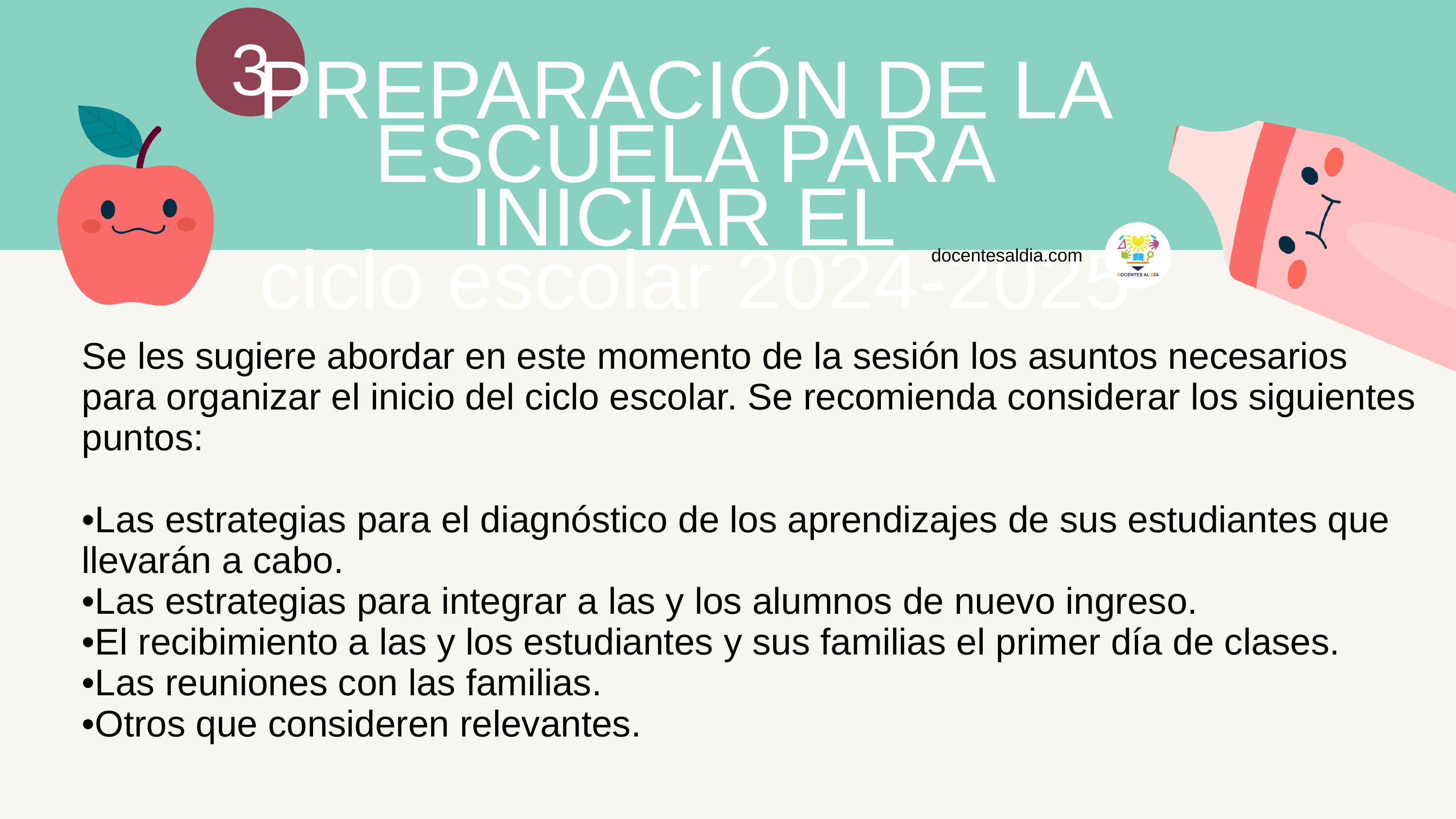

3
PREPARACIÓN DE LA ESCUELA PARA INICIAR EL
 ciclo escolar 2024-2025

docentesaldia.com
Se les sugiere abordar en este momento de la sesión los asuntos necesarios para organizar el inicio del ciclo escolar. Se recomienda considerar los siguientes puntos:

•Las estrategias para el diagnóstico de los aprendizajes de sus estudiantes que llevarán a cabo.
•Las estrategias para integrar a las y los alumnos de nuevo ingreso.
•El recibimiento a las y los estudiantes y sus familias el primer día de clases.
•Las reuniones con las familias.
•Otros que consideren relevantes.